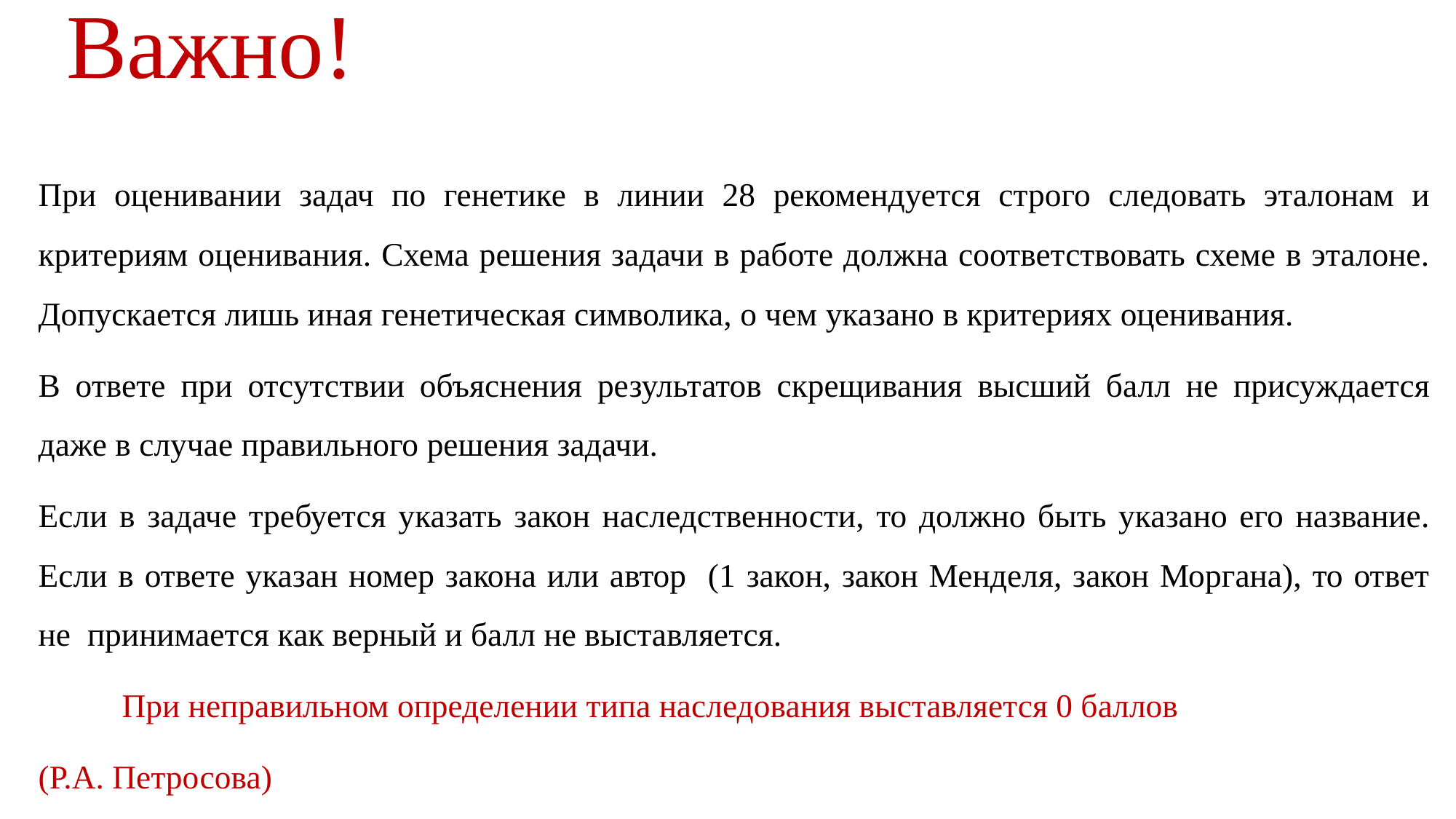

# Важно!
	При оценивании задач по генетике в линии 28 рекомендуется строго следовать эталонам и критериям оценивания. Схема решения задачи в работе должна соответствовать схеме в эталоне. Допускается лишь иная генетическая символика, о чем указано в критериях оценивания.
	В ответе при отсутствии объяснения результатов скрещивания высший балл не присуждается даже в случае правильного решения задачи.
	Если в задаче требуется указать закон наследственности, то должно быть указано его название. Если в ответе указан номер закона или автор  (1 закон, закон Менделя, закон Моргана), то ответ не  принимается как верный и балл не выставляется.
          При неправильном определении типа наследования выставляется 0 баллов
(Р.А. Петросова)